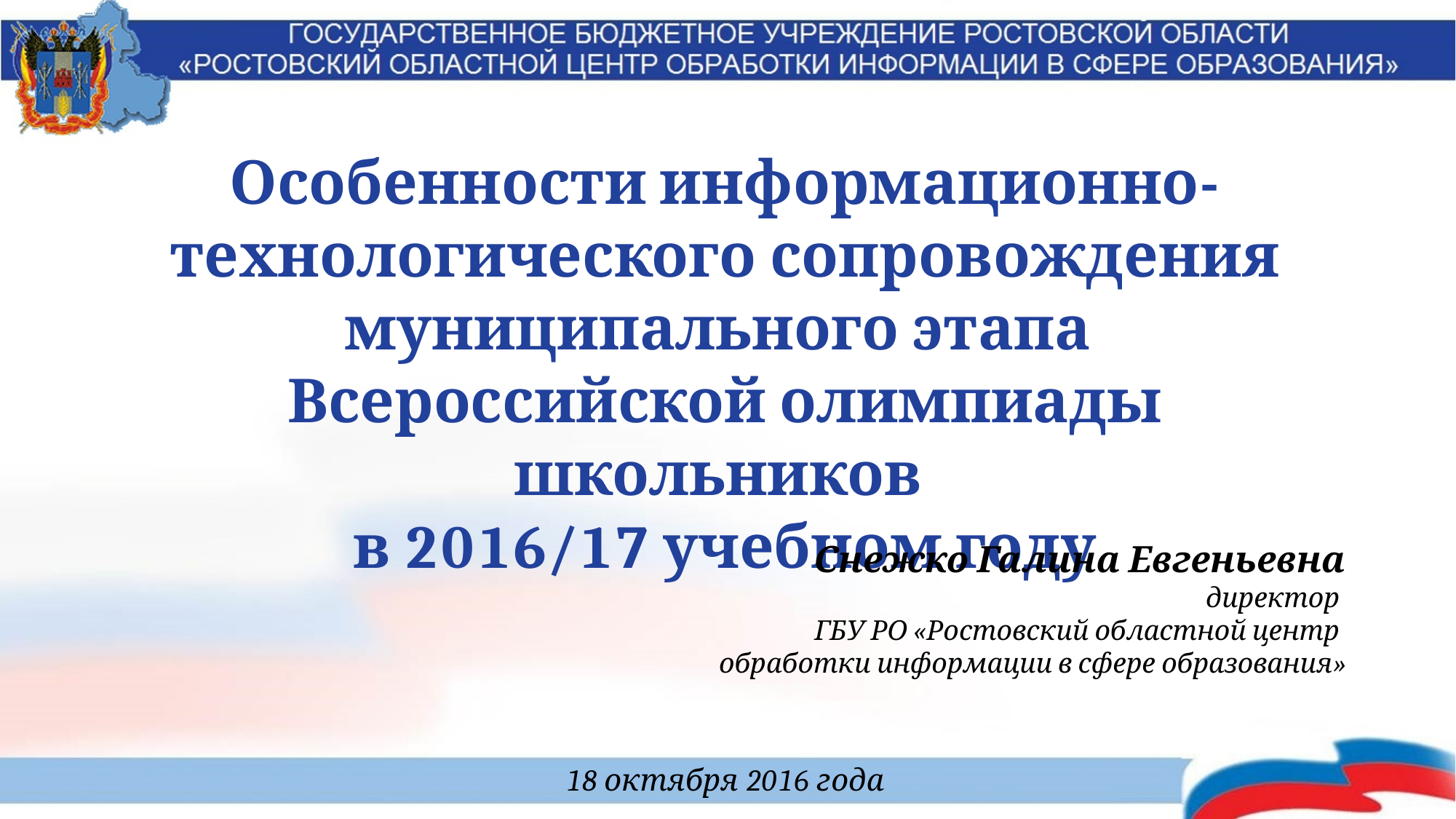

Особенности информационно-технологического сопровождения муниципального этапа
Всероссийской олимпиады школьников
в 2016/17 учебном году
Снежко Галина Евгеньевна
директор
ГБУ РО «Ростовский областной центр
обработки информации в сфере образования»
18 октября 2016 года